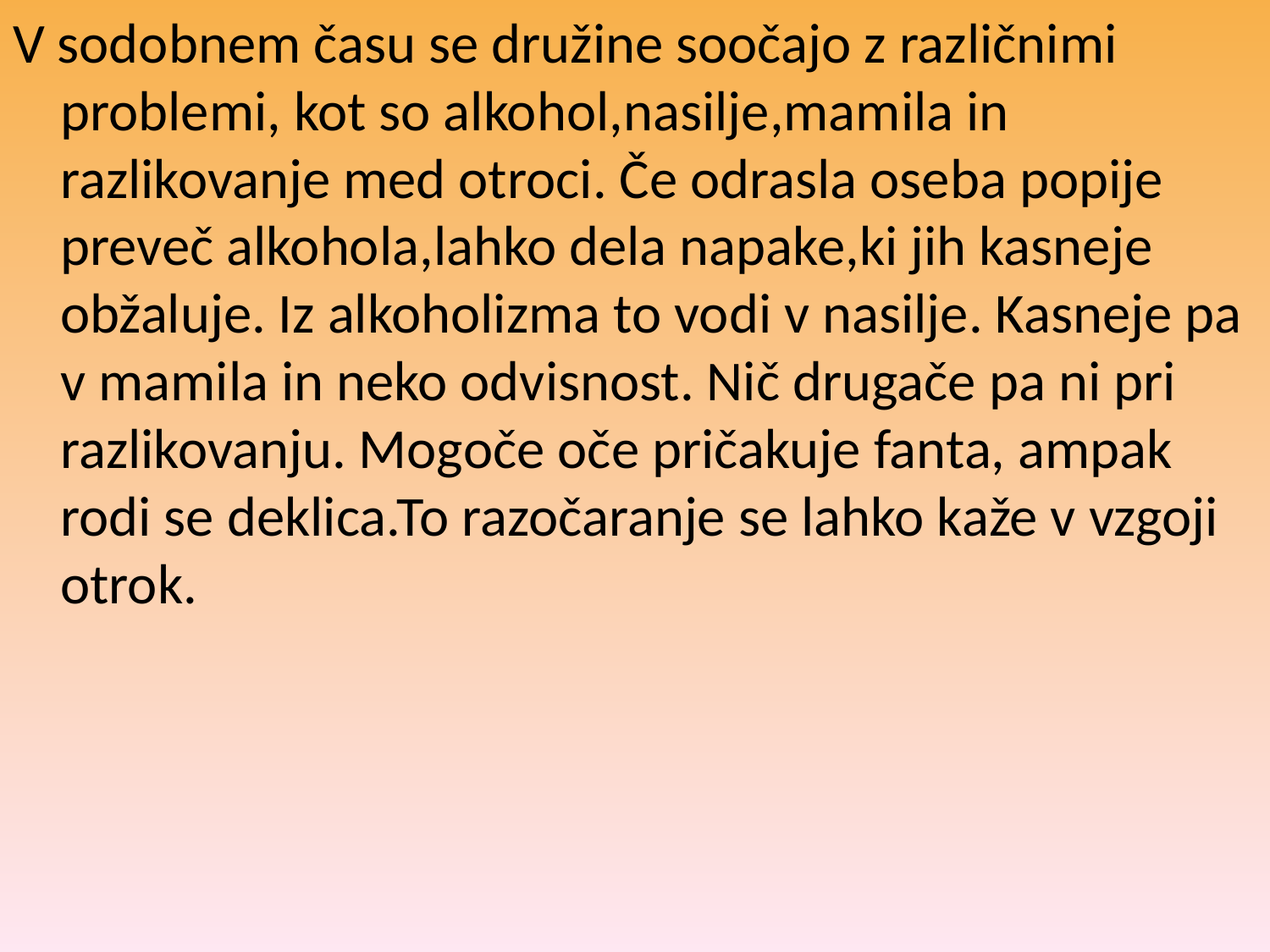

V sodobnem času se družine soočajo z različnimi problemi, kot so alkohol,nasilje,mamila in razlikovanje med otroci. Če odrasla oseba popije preveč alkohola,lahko dela napake,ki jih kasneje obžaluje. Iz alkoholizma to vodi v nasilje. Kasneje pa v mamila in neko odvisnost. Nič drugače pa ni pri razlikovanju. Mogoče oče pričakuje fanta, ampak rodi se deklica.To razočaranje se lahko kaže v vzgoji otrok.